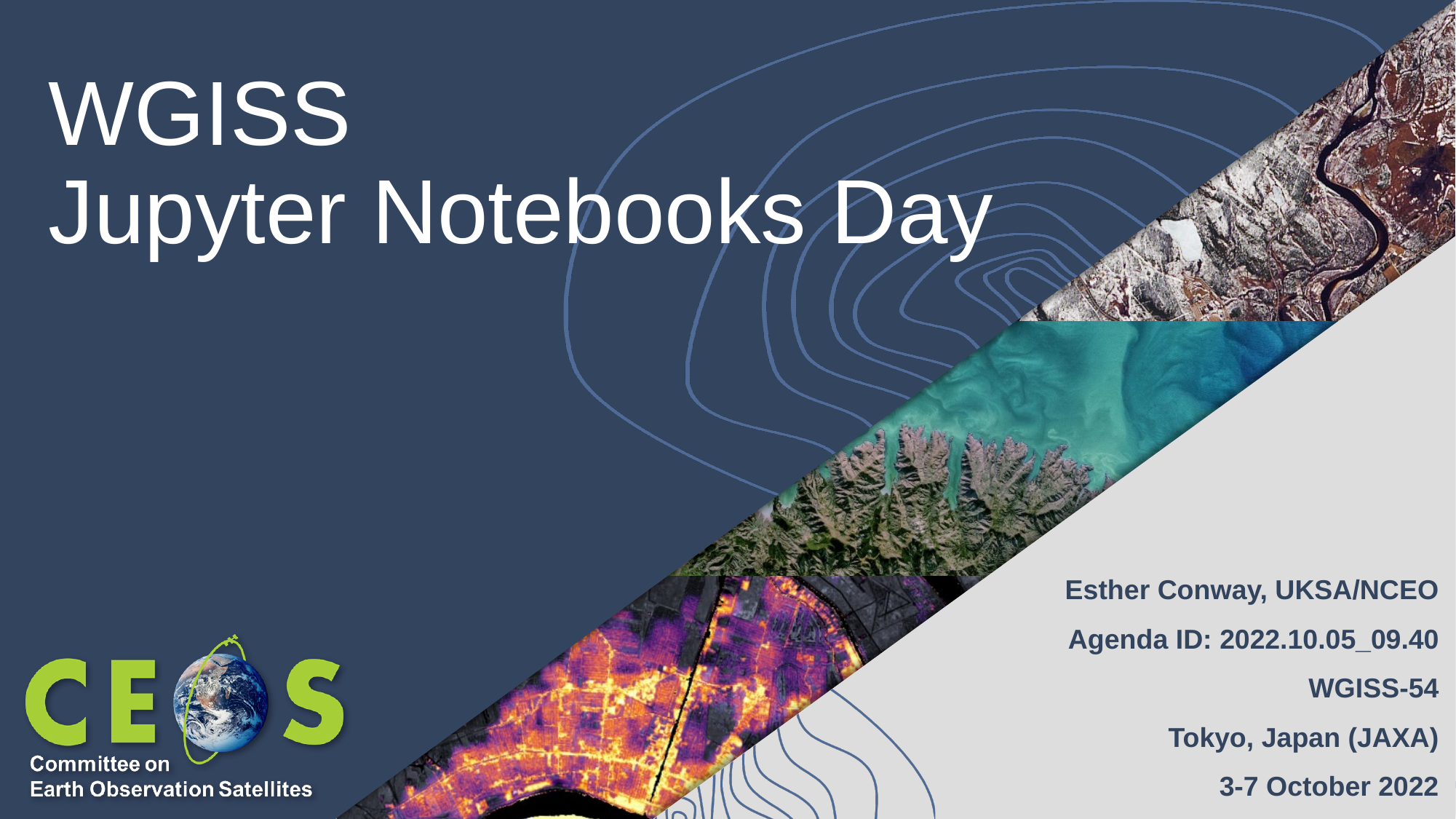

# WGISS Jupyter Notebooks Day
Esther Conway, UKSA/NCEO
Agenda ID: 2022.10.05_09.40
WGISS-54
Tokyo, Japan (JAXA)
3-7 October 2022